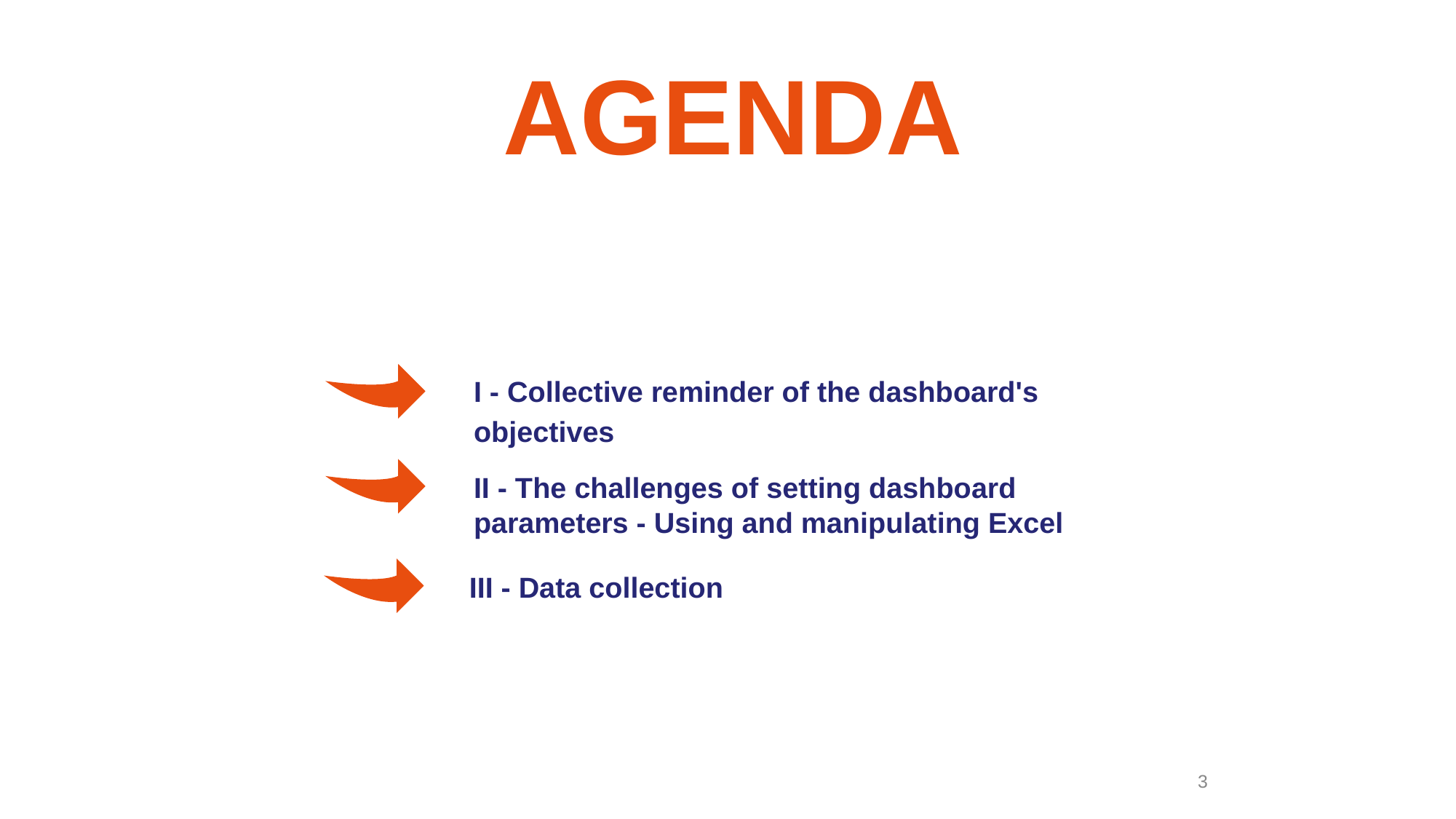

AGENDA

I - Collective reminder of the dashboard's objectives

II - The challenges of setting dashboard parameters - Using and manipulating Excel

III - Data collection

3